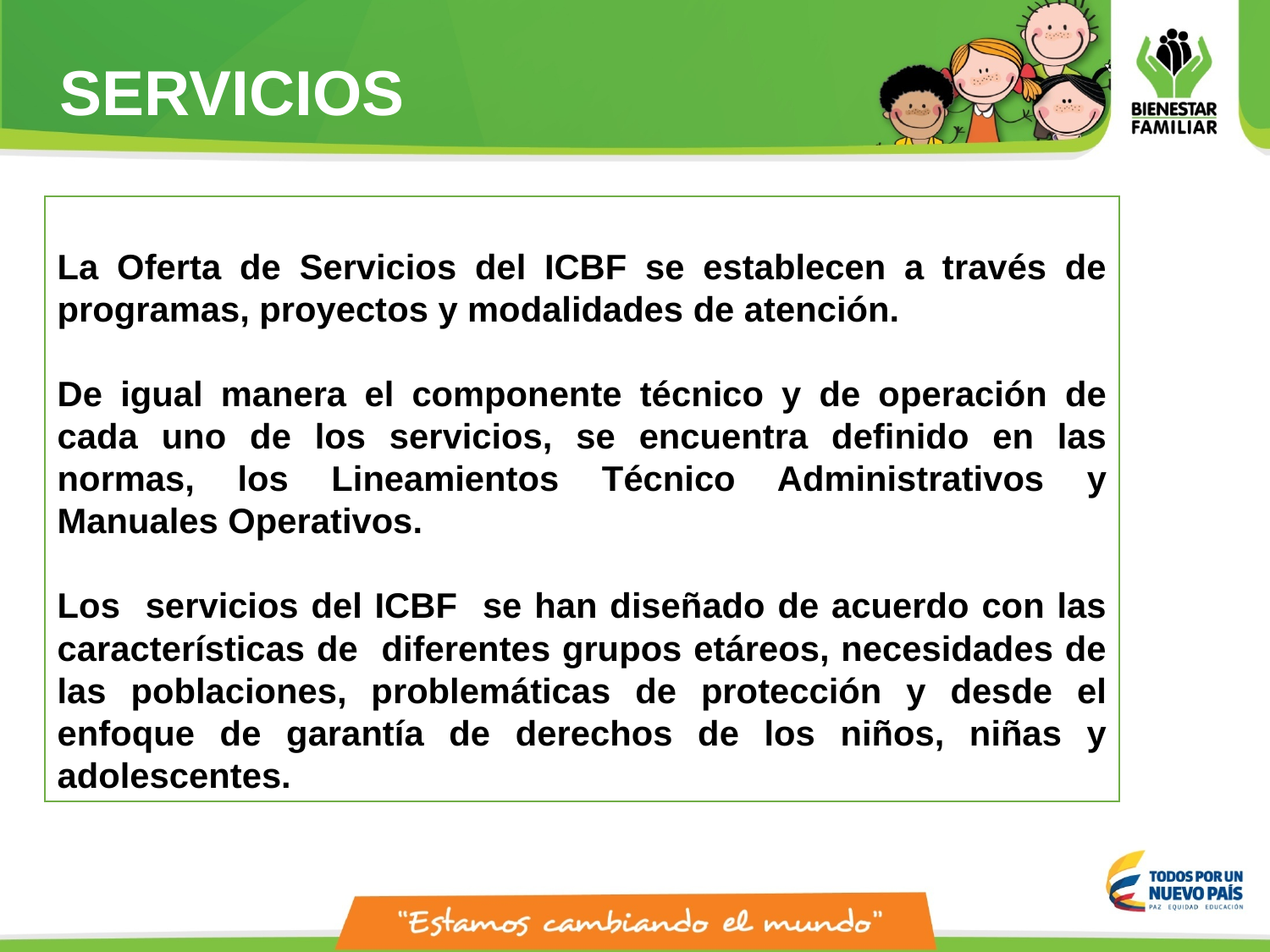

SERVICIOS

La Oferta de Servicios del ICBF se establecen a través de programas, proyectos y modalidades de atención.

De igual manera el componente técnico y de operación de cada uno de los servicios, se encuentra definido en las normas, los Lineamientos Técnico Administrativos y Manuales Operativos.

Los  servicios del ICBF  se han diseñado de acuerdo con las características de  diferentes grupos etáreos, necesidades de las poblaciones, problemáticas de protección y desde el enfoque de garantía de derechos de los niños, niñas y adolescentes.